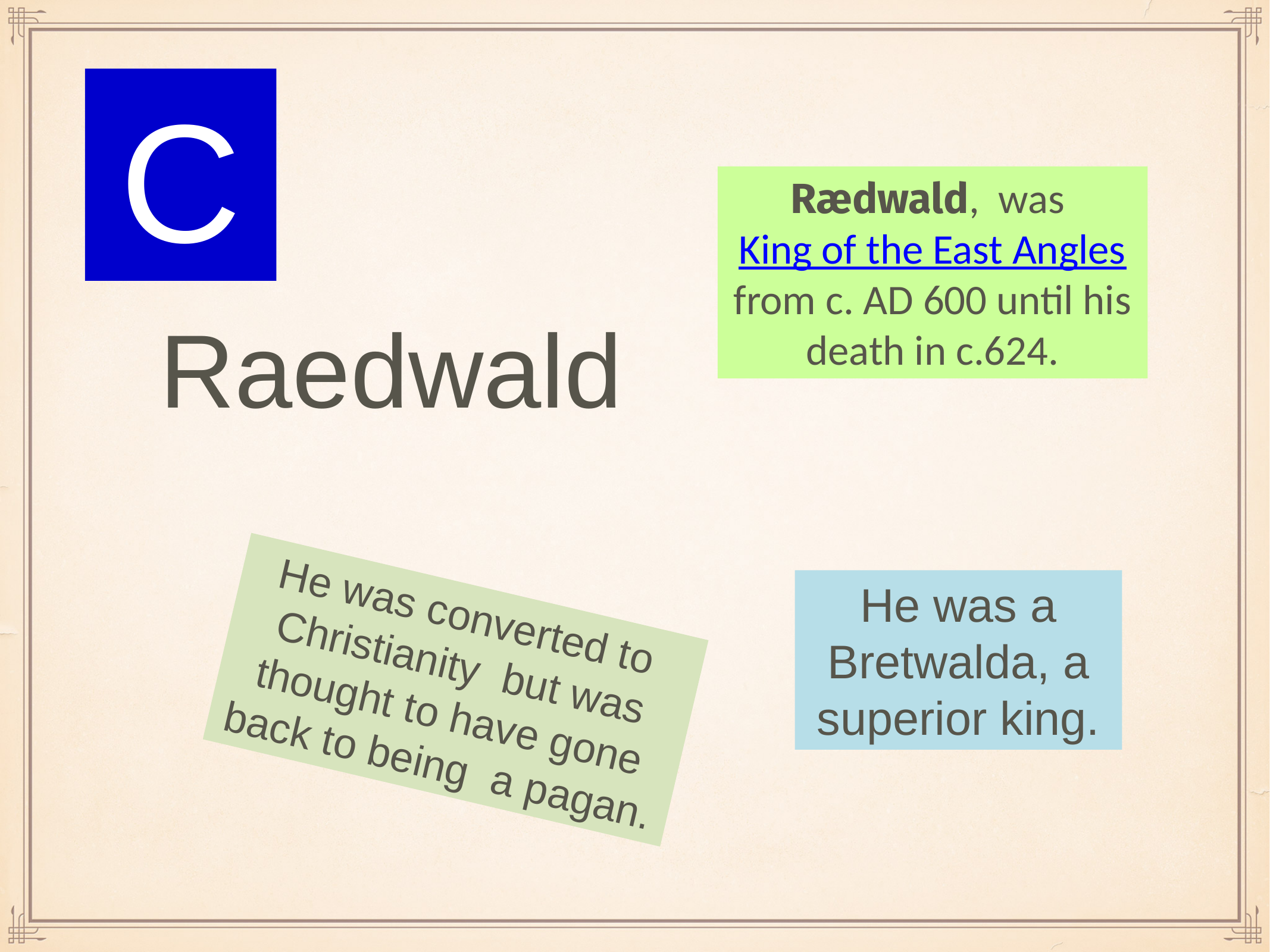

C
Rædwald,  was King of the East Angles from c. AD 600 until his death in c.624.

Raedwald
He was a Bretwalda, a superior king.
He was converted to  Christianity  but was thought to have gone back to being  a pagan.